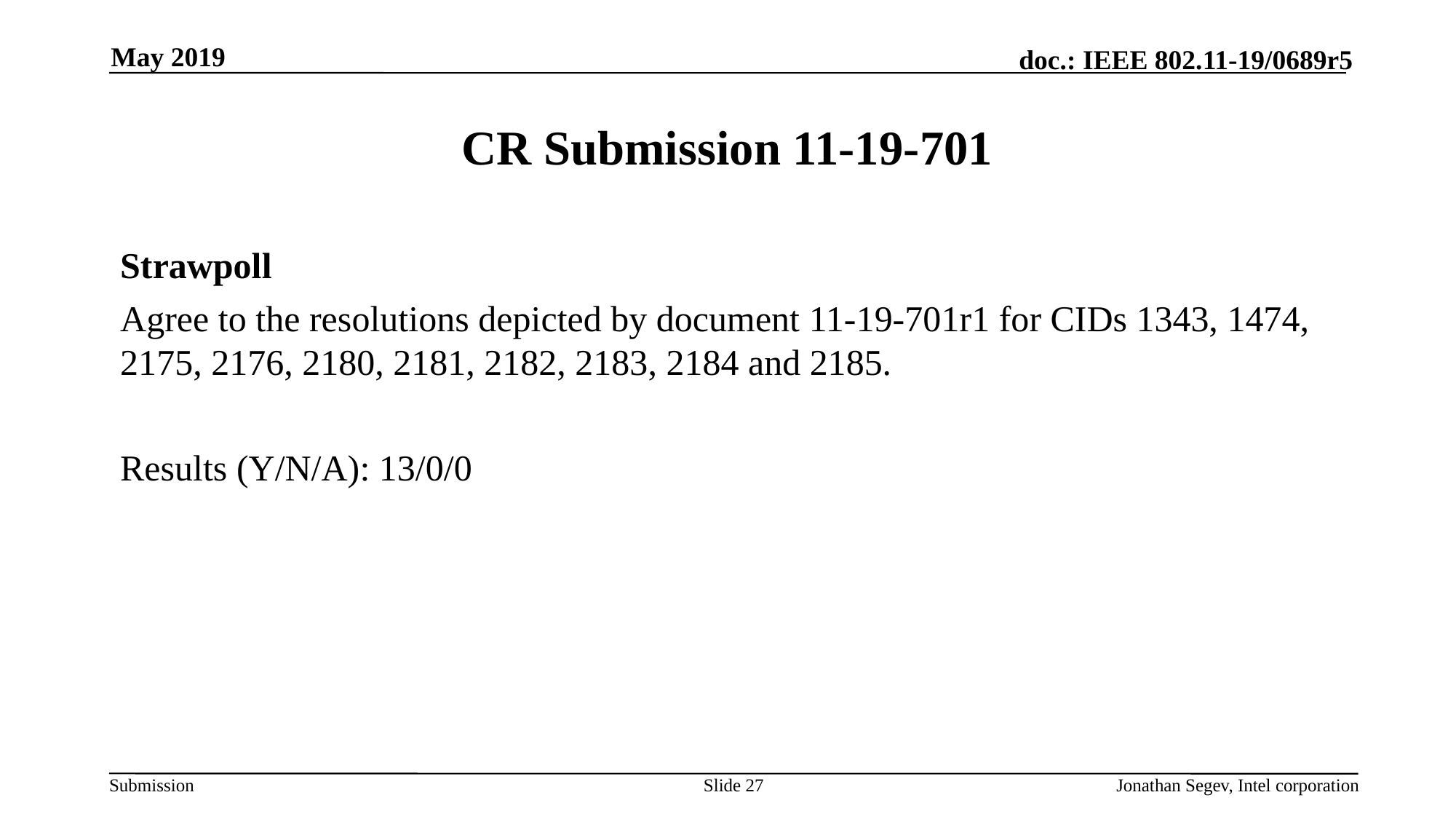

May 2019
# CR Submission 11-19-701
Strawpoll
Agree to the resolutions depicted by document 11-19-701r1 for CIDs 1343, 1474, 2175, 2176, 2180, 2181, 2182, 2183, 2184 and 2185.

Results (Y/N/A): 13/0/0
Slide 27
Jonathan Segev, Intel corporation